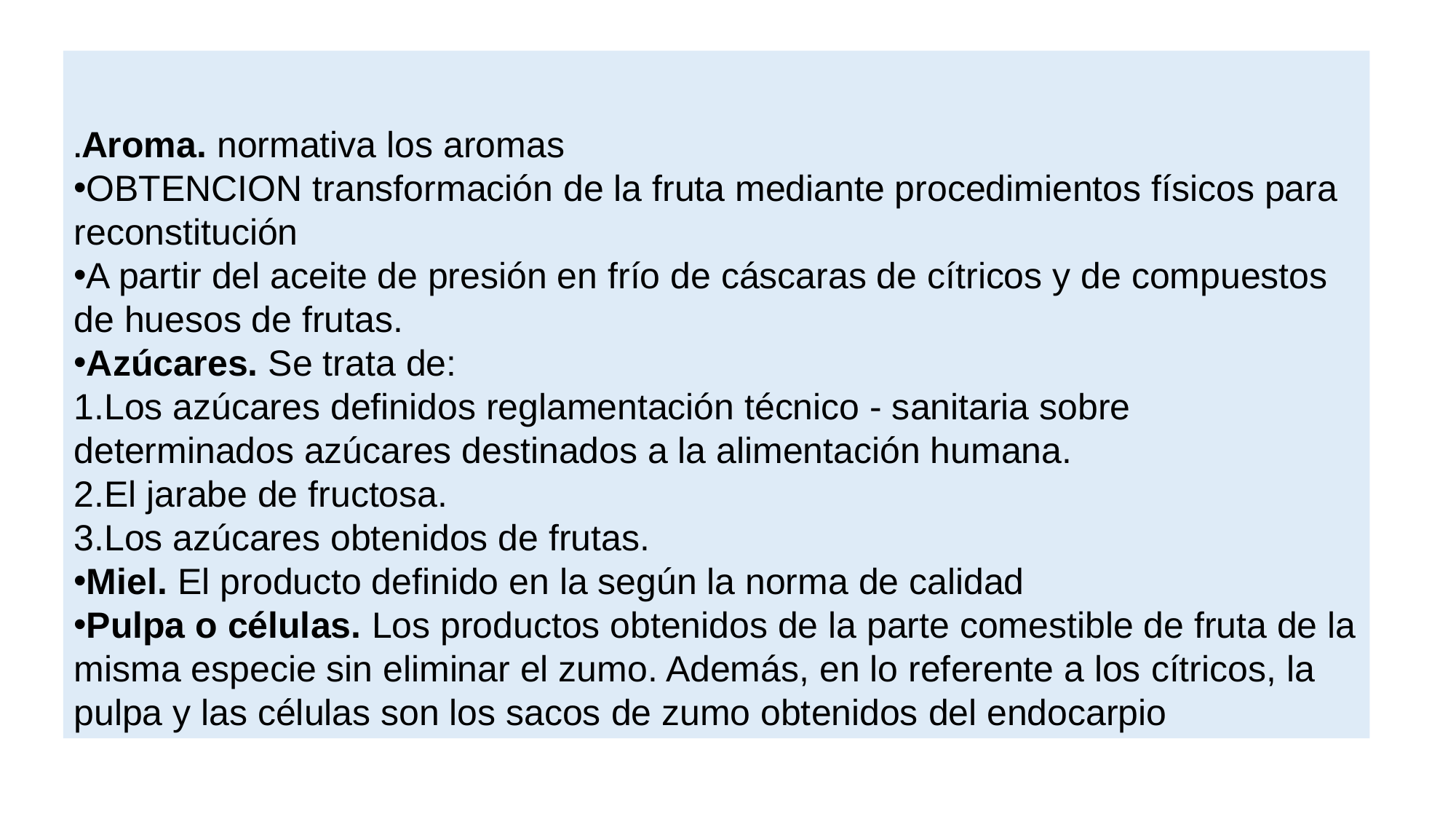

.Aroma. normativa los aromas
OBTENCION transformación de la fruta mediante procedimientos físicos para reconstitución
A partir del aceite de presión en frío de cáscaras de cítricos y de compuestos de huesos de frutas.
Azúcares. Se trata de:
Los azúcares definidos reglamentación técnico - sanitaria sobre determinados azúcares destinados a la alimentación humana.
El jarabe de fructosa.
Los azúcares obtenidos de frutas.
Miel. El producto definido en la según la norma de calidad
Pulpa o células. Los productos obtenidos de la parte comestible de fruta de la misma especie sin eliminar el zumo. Además, en lo referente a los cítricos, la pulpa y las células son los sacos de zumo obtenidos del endocarpio